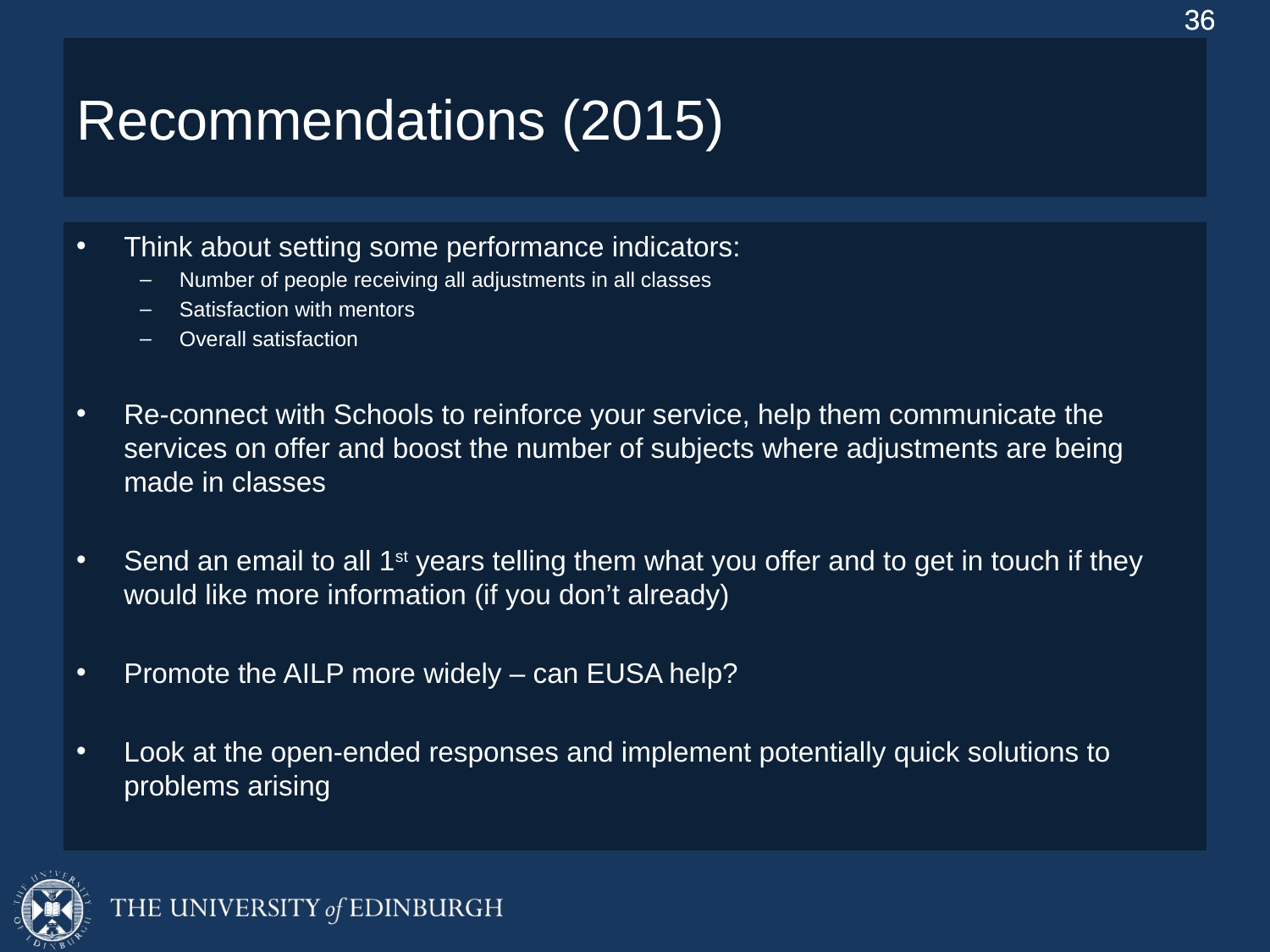

# Recommendations (2015)
Think about setting some performance indicators:
Number of people receiving all adjustments in all classes
Satisfaction with mentors
Overall satisfaction

Re-connect with Schools to reinforce your service, help them communicate the services on offer and boost the number of subjects where adjustments are being made in classes

Send an email to all 1st years telling them what you offer and to get in touch if they would like more information (if you don’t already)

Promote the AILP more widely – can EUSA help?

Look at the open-ended responses and implement potentially quick solutions to problems arising